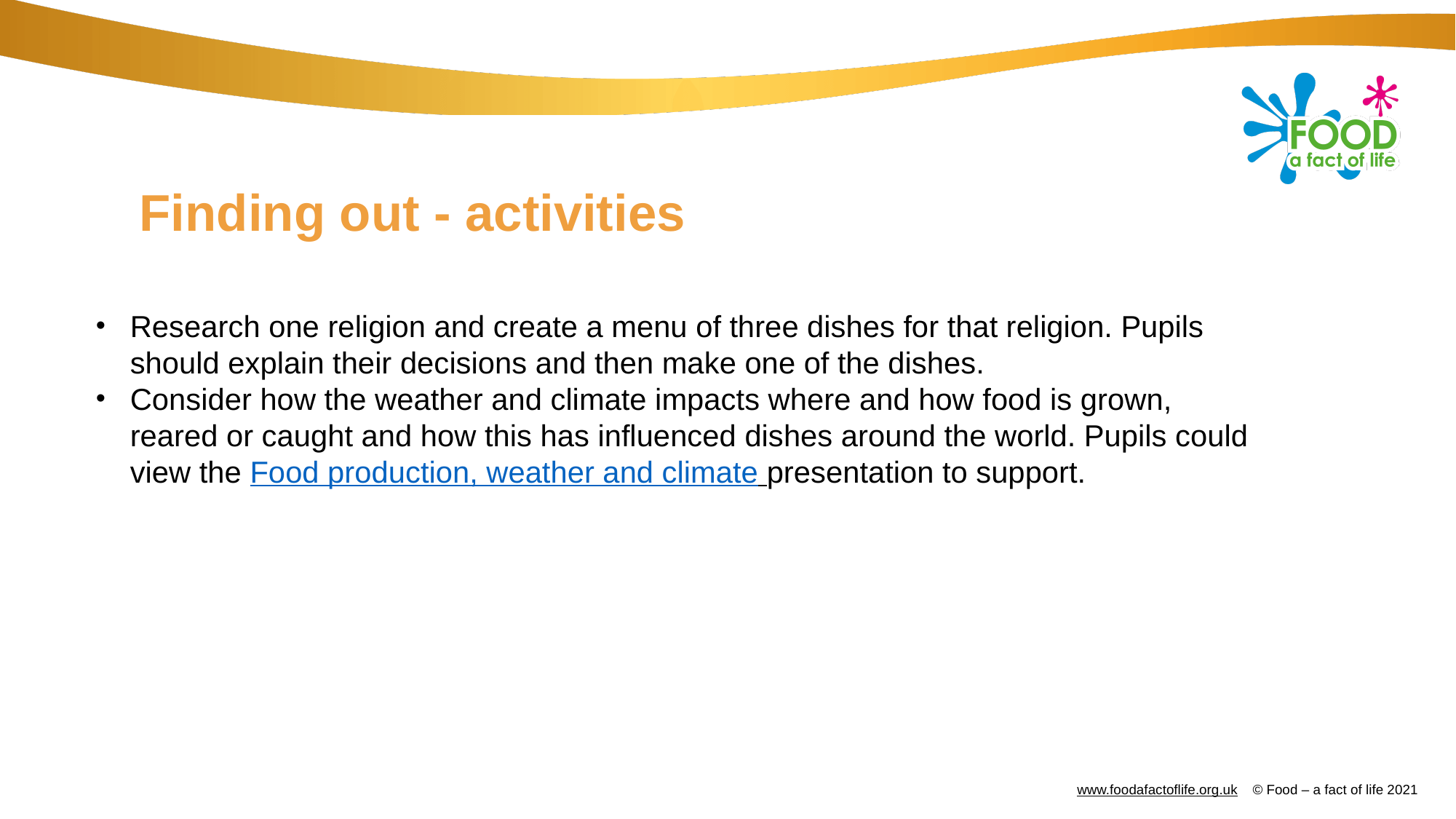

# Finding out - activities
Research one religion and create a menu of three dishes for that religion. Pupils should explain their decisions and then make one of the dishes.
Consider how the weather and climate impacts where and how food is grown, reared or caught and how this has influenced dishes around the world. Pupils could view the Food production, weather and climate presentation to support.